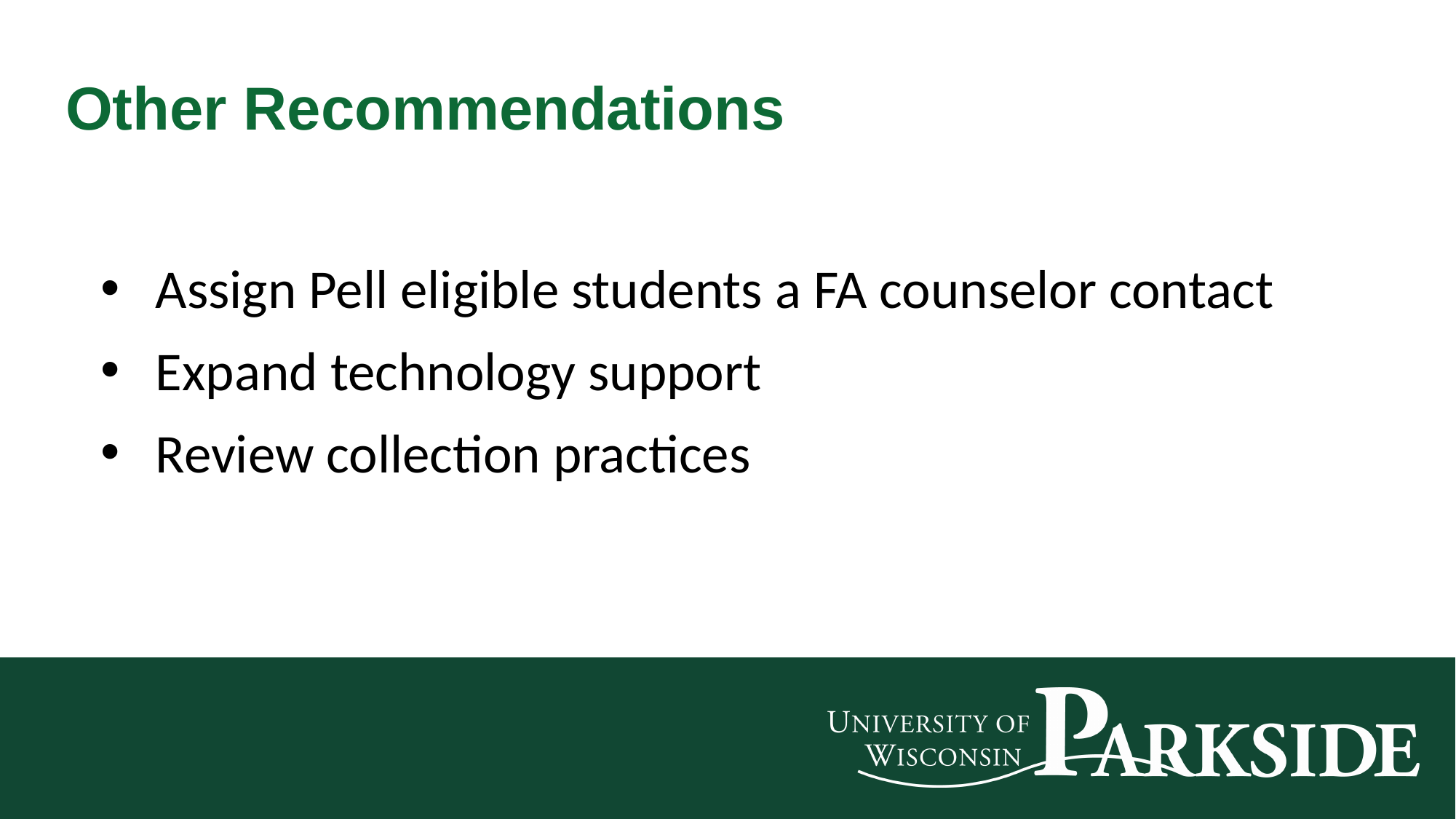

Other Recommendations
Assign Pell eligible students a FA counselor contact
Expand technology support
Review collection practices